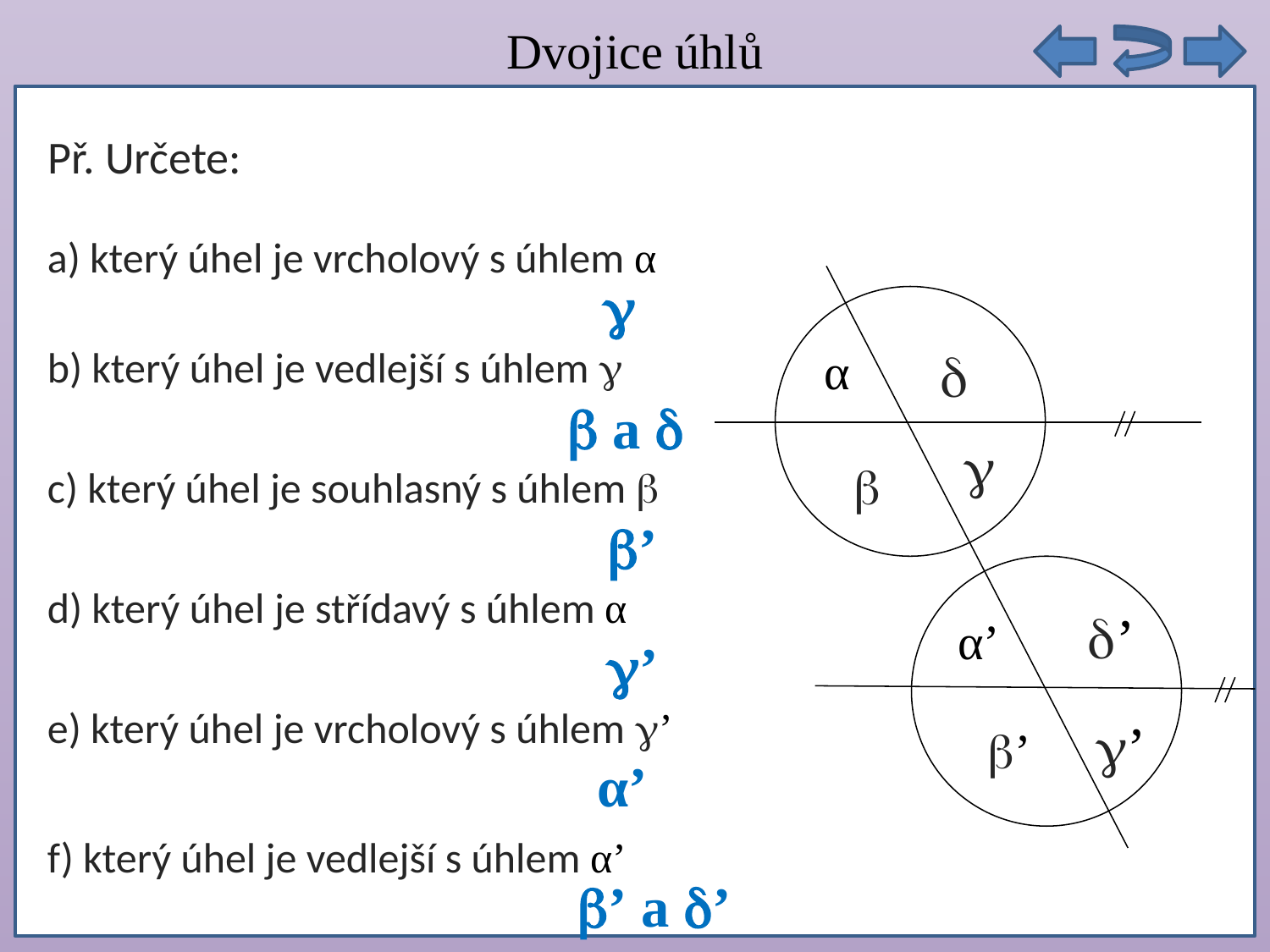

Dvojice úhlů

autobusy těchto linek ze zastávky vyjet opět současně
Př. Určete:
a) který úhel je vrcholový s úhlem α
γ

b) který úhel je vedlejší s úhlem γ

α
δ
β a δ
γ
c) který úhel je souhlasný s úhlem β
β
β’
d) který úhel je střídavý s úhlem α

δ’

α’
γ’
e) který úhel je vrcholový s úhlem γ’
γ’
β’
α’
f) který úhel je vedlejší s úhlem α’
β’ a δ’